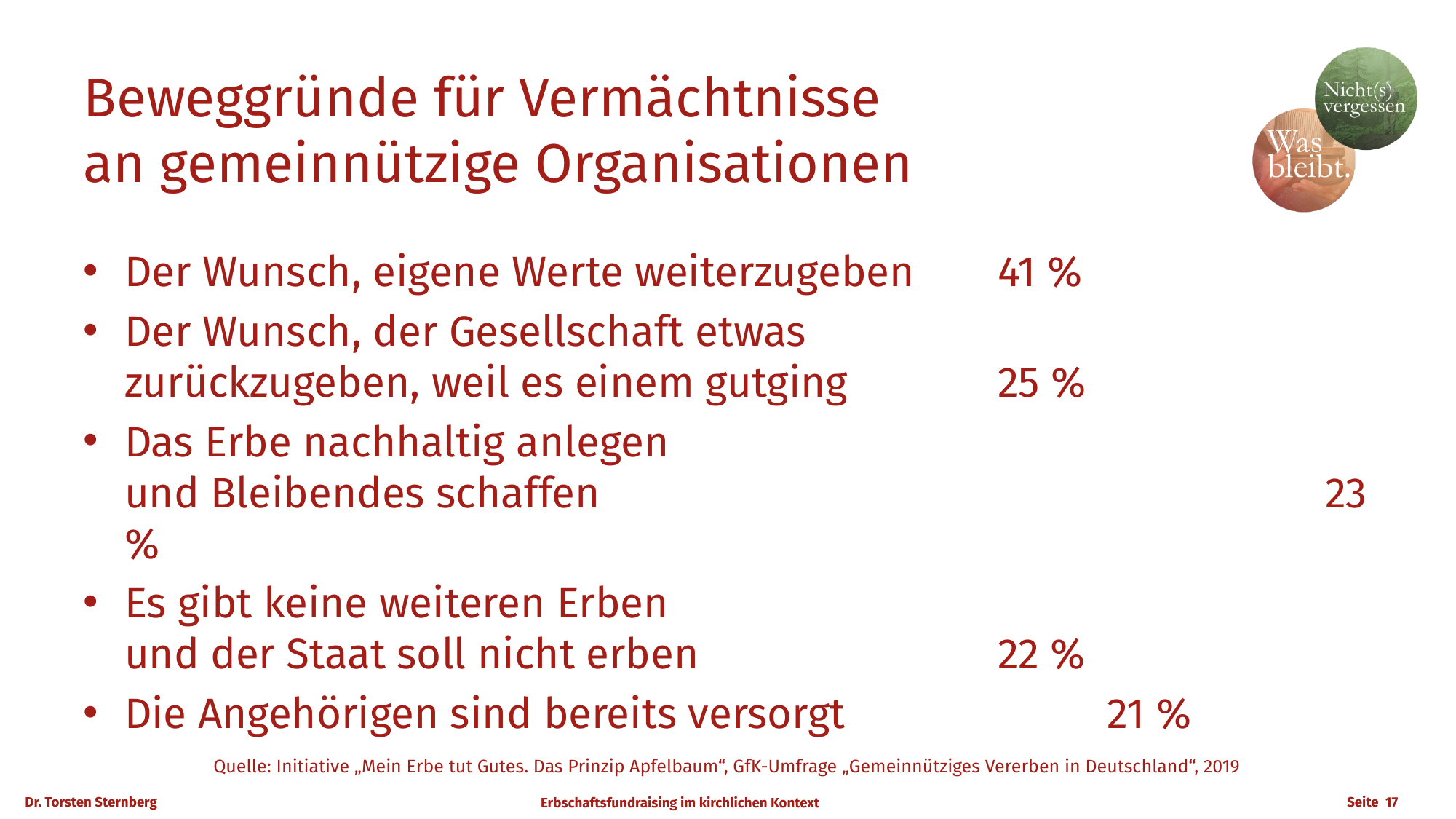

# Beweggründe für Vermächtnisse an gemeinnützige Organisationen
Der Wunsch, eigene Werte weiterzugeben   	41 %
Der Wunsch, der Gesellschaft etwas
zurückzugeben, weil es einem gutging           	25 %
Das Erbe nachhaltig anlegen
und Bleibendes schaffen 		   	      	    			23 %
Es gibt keine weiteren Erben
und der Staat soll nicht erben                      	22 %
Die Angehörigen sind bereits versorgt       		21 %
Quelle: Initiative „Mein Erbe tut Gutes. Das Prinzip Apfelbaum“, GfK-Umfrage „Gemeinnütziges Vererben in Deutschland“, 2019